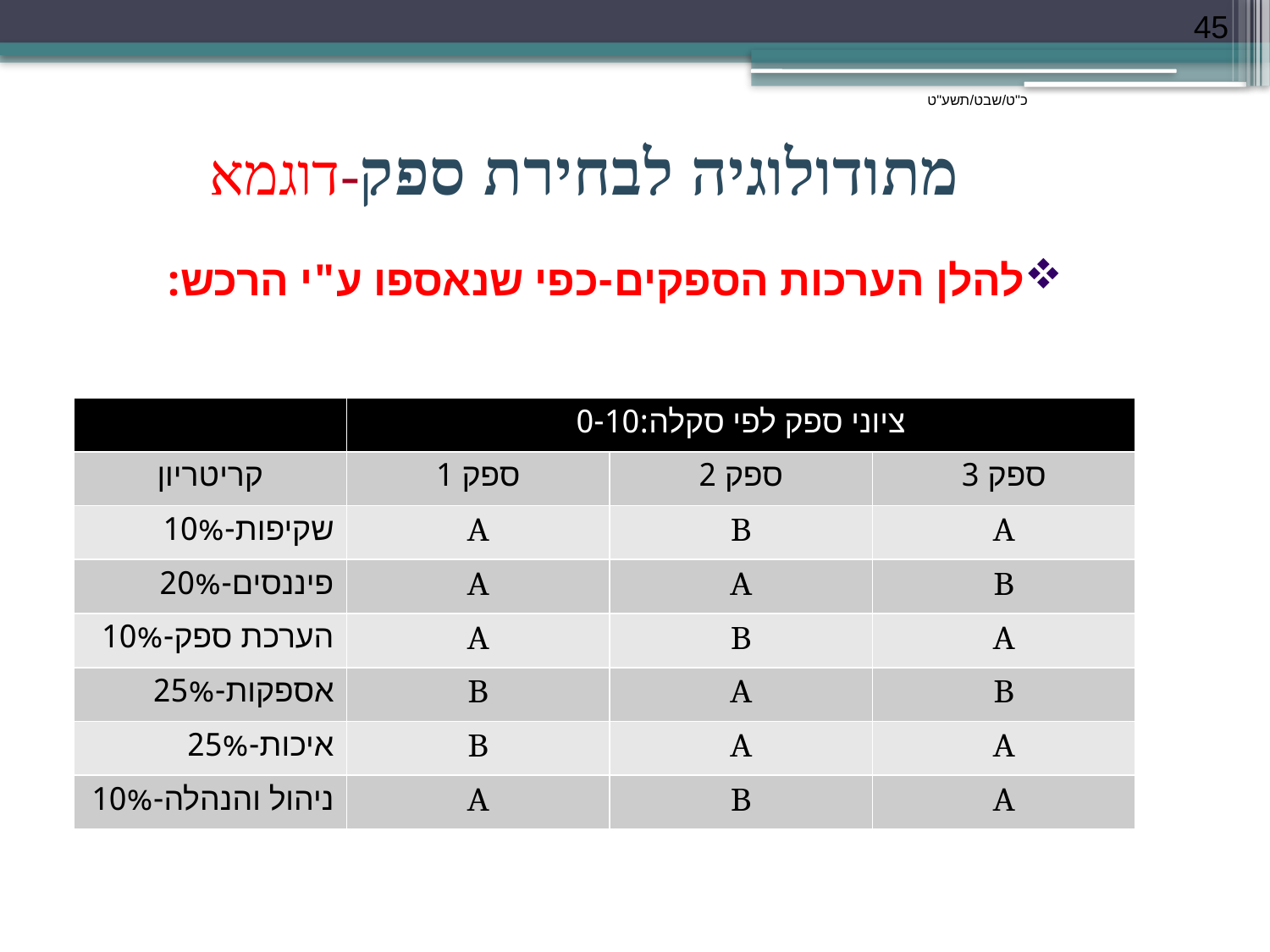

45
כ"ט/שבט/תשע"ט
# מתודולוגיה לבחירת ספק-דוגמא
להלן הערכות הספקים-כפי שנאספו ע"י הרכש:
|  | ציוני ספק לפי סקלה:0-10 |  |  |
| --- | --- | --- | --- |
| קריטריון | ספק 1 | ספק 2 | ספק 3 |
| שקיפות-10% | A | B | A |
| פיננסים-20% | A | A | B |
| הערכת ספק-10% | A | B | A |
| אספקות-25% | B | A | B |
| איכות-25% | B | A | A |
| ניהול והנהלה-10% | A | B | A |